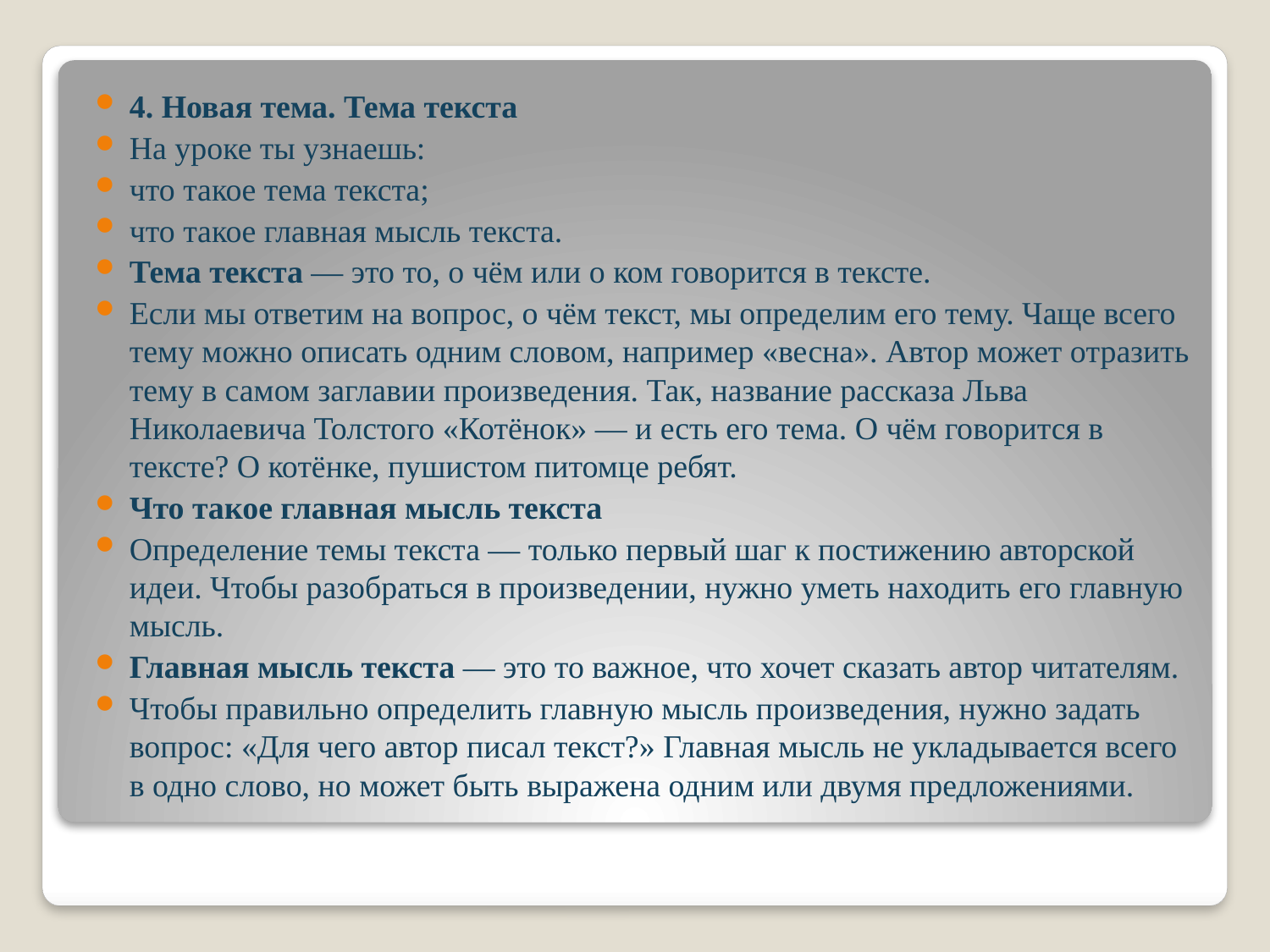

4. Новая тема. Тема текста
На уроке ты узнаешь:
что такое тема текста;
что такое главная мысль текста.
Тема текста — это то, о чём или о ком говорится в тексте.
Если мы ответим на вопрос, о чём текст, мы определим его тему. Чаще всего тему можно описать одним словом, например «весна». Автор может отразить тему в самом заглавии произведения. Так, название рассказа Льва Николаевича Толстого «Котёнок» — и есть его тема. О чём говорится в тексте? О котёнке, пушистом питомце ребят.
Что такое главная мысль текста
Определение темы текста — только первый шаг к постижению авторской идеи. Чтобы разобраться в произведении, нужно уметь находить его главную мысль.
Главная мысль текста — это то важное, что хочет сказать автор читателям.
Чтобы правильно определить главную мысль произведения, нужно задать вопрос: «Для чего автор писал текст?» Главная мысль не укладывается всего в одно слово, но может быть выражена одним или двумя предложениями.